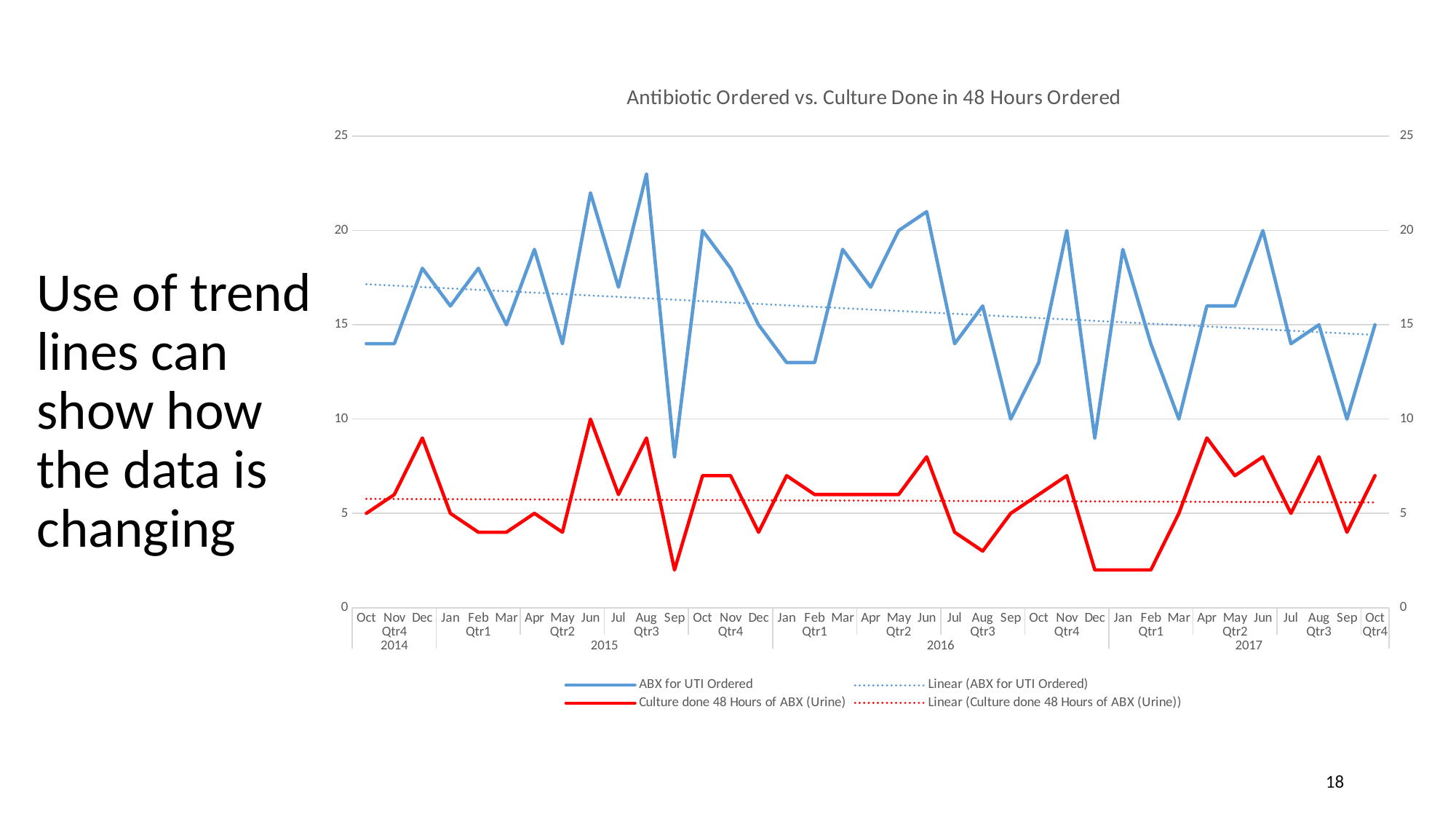

[unsupported chart]

Use of trend lines can show how the data is changing
18